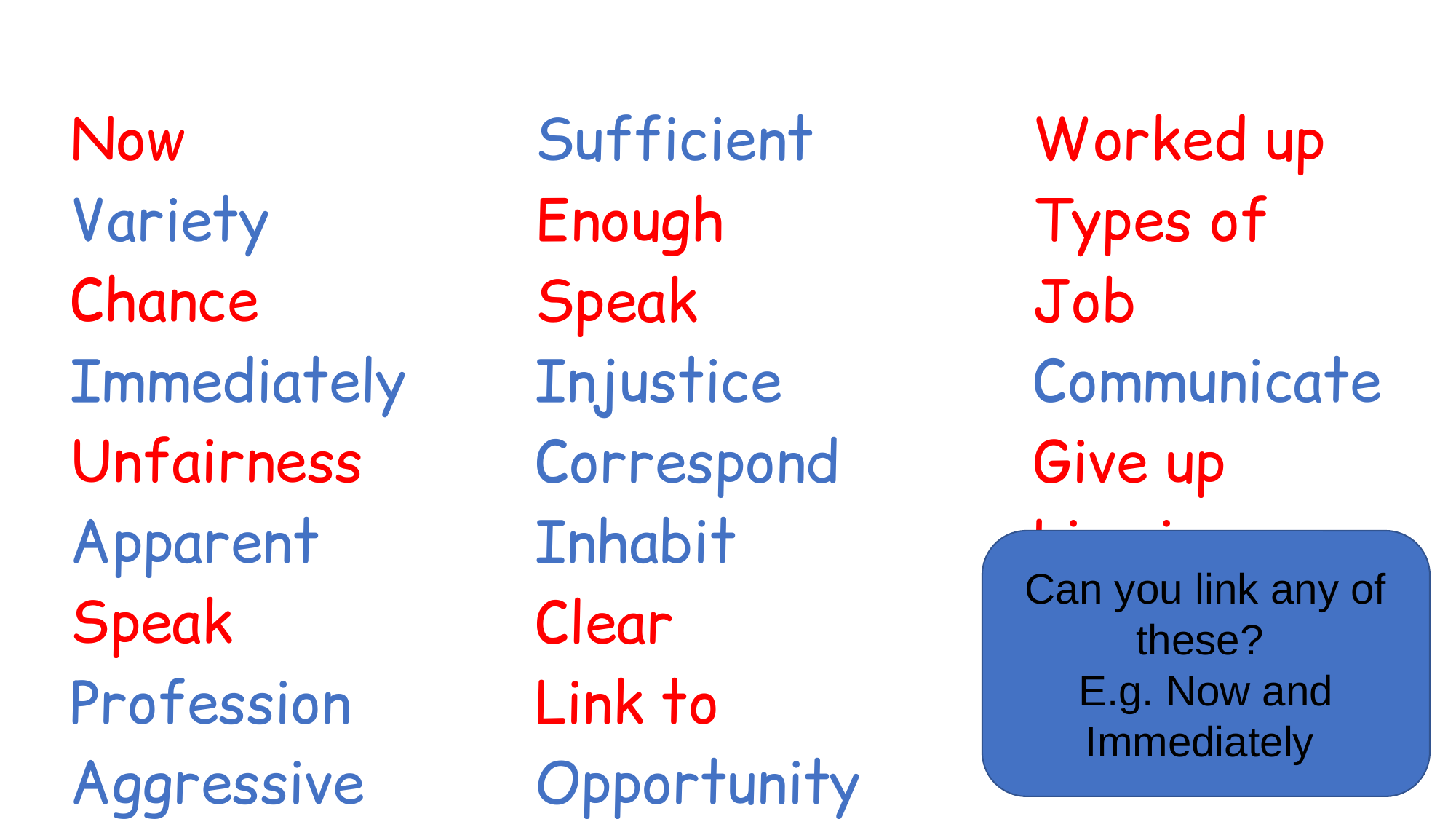

| Now Variety Chance Immediately Unfairness Apparent Speak Profession Aggressive Sacrifice |
| --- |
| Sufficient Enough Speak Injustice Correspond Inhabit Clear Link to Opportunity |
| --- |
| Worked up Types of Job Communicate Give up Live in |
| --- |
Can you link any of these?
E.g. Now and Immediately